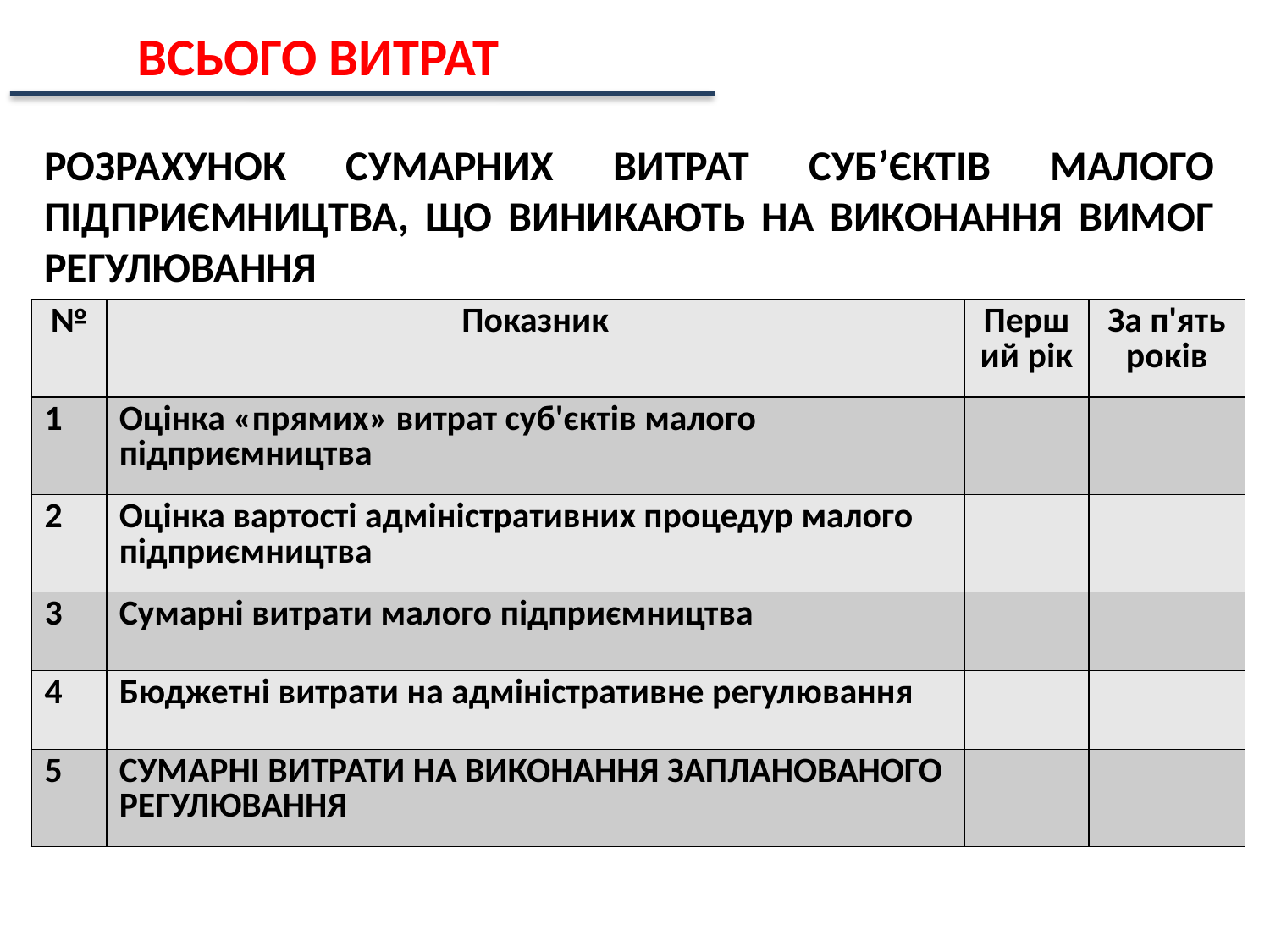

ВСЬОГО ВИТРАТ
РОЗРАХУНОК СУМАРНИХ ВИТРАТ СУБ’ЄКТІВ МАЛОГО ПІДПРИЄМНИЦТВА, ЩО ВИНИКАЮТЬ НА ВИКОНАННЯ ВИМОГ РЕГУЛЮВАННЯ
| № | Показник | Перший рік | За п'ять років |
| --- | --- | --- | --- |
| 1 | Оцінка «прямих» витрат суб'єктів малого підприємництва |  |  |
| 2 | Оцінка вартості адміністративних процедур малого підприємництва |  |  |
| 3 | Сумарні витрати малого підприємництва |  |  |
| 4 | Бюджетні витрати на адміністративне регулювання |  |  |
| 5 | СУМАРНІ ВИТРАТИ НА ВИКОНАННЯ ЗАПЛАНОВАНОГО РЕГУЛЮВАННЯ |  |  |